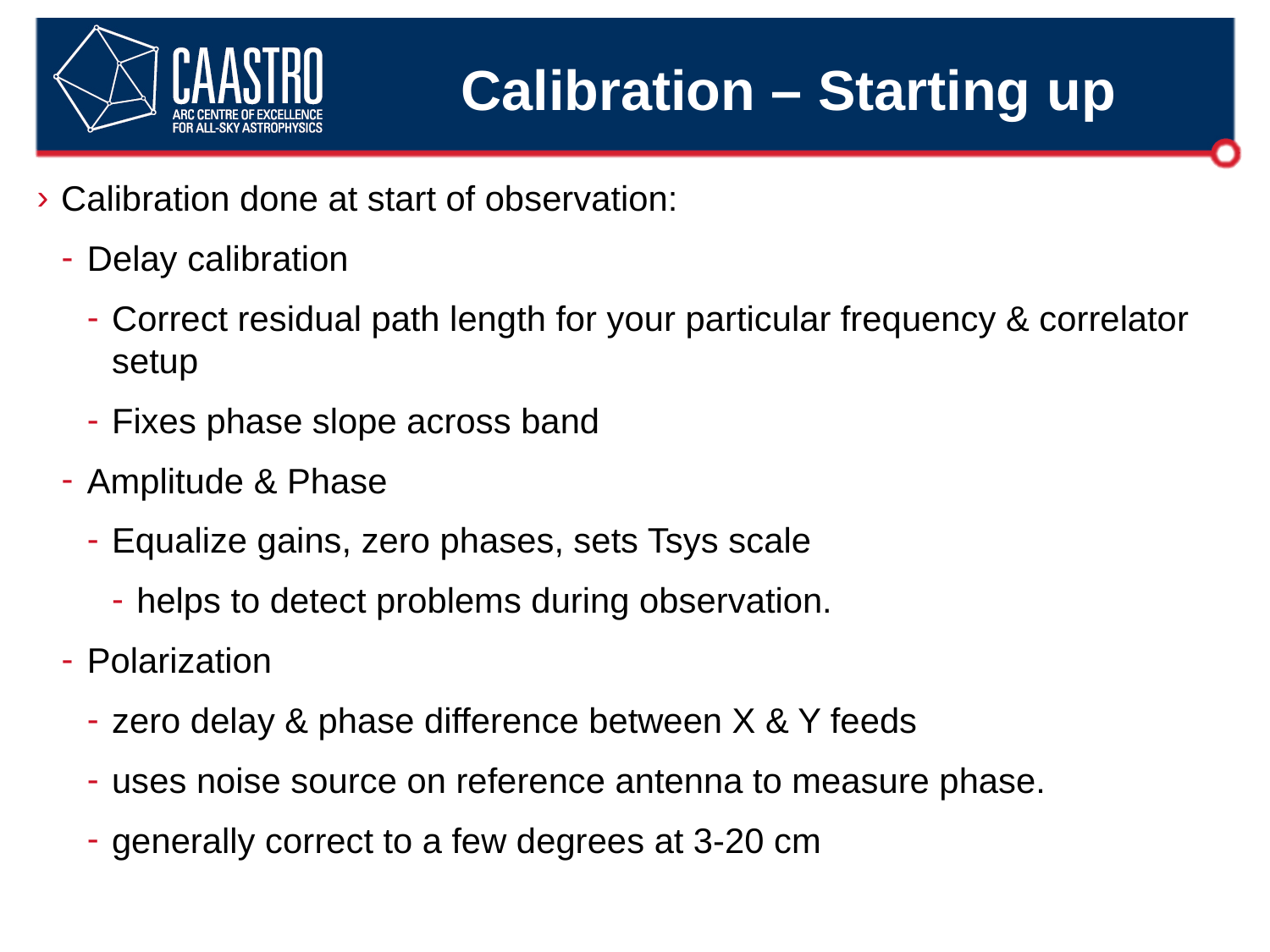

# Calibration – Starting up
Calibration done at start of observation:
Delay calibration
Correct residual path length for your particular frequency & correlator setup
Fixes phase slope across band
Amplitude & Phase
Equalize gains, zero phases, sets Tsys scale
helps to detect problems during observation.
Polarization
zero delay & phase difference between X & Y feeds
uses noise source on reference antenna to measure phase.
generally correct to a few degrees at 3-20 cm